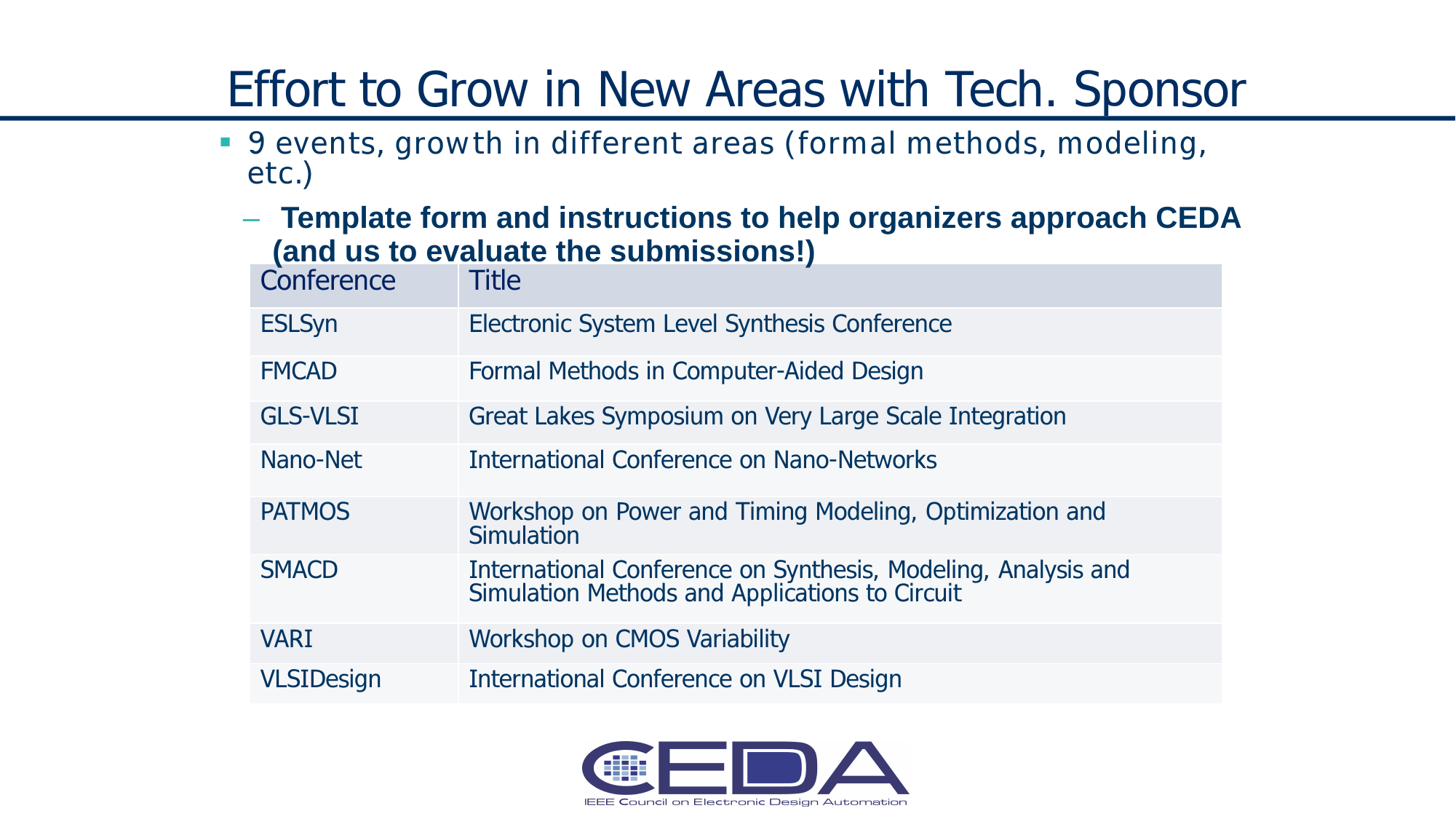

# Effort to Grow in New Areas with Tech. Sponsor
9 events, growth in different areas (formal methods, modeling, etc.)
 Template form and instructions to help organizers approach CEDA (and us to evaluate the submissions!)
| Conference | Title |
| --- | --- |
| ESLSyn | Electronic System Level Synthesis Conference |
| FMCAD | Formal Methods in Computer-Aided Design |
| GLS-VLSI | Great Lakes Symposium on Very Large Scale Integration |
| Nano-Net | International Conference on Nano-Networks |
| PATMOS | Workshop on Power and Timing Modeling, Optimization and Simulation |
| SMACD | International Conference on Synthesis, Modeling, Analysis and Simulation Methods and Applications to Circuit |
| VARI | Workshop on CMOS Variability |
| VLSIDesign | International Conference on VLSI Design |